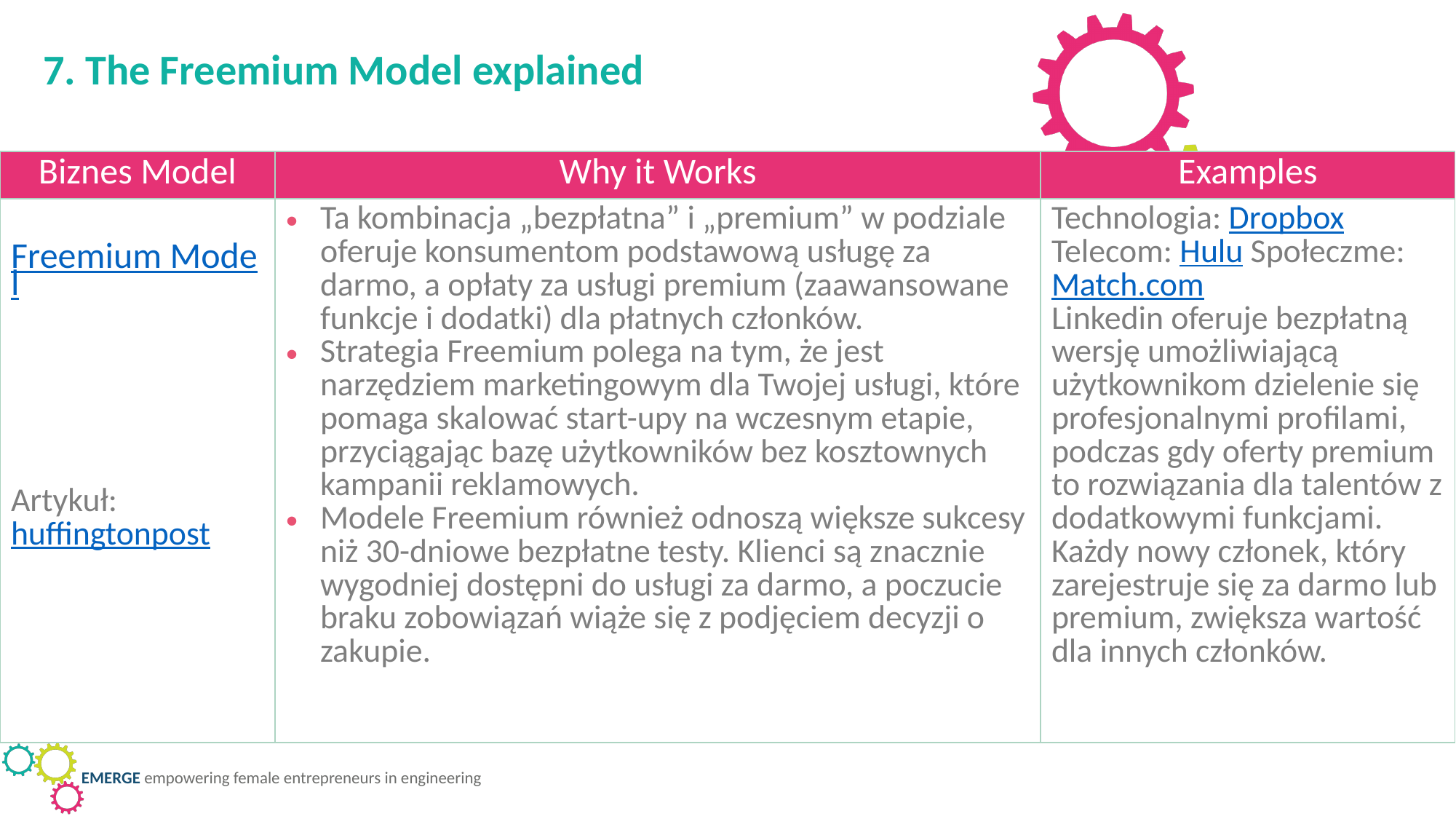

7. The Freemium Model explained

| Biznes Model | Why it Works | Examples |
| --- | --- | --- |
| Freemium Model Artykuł: huffingtonpost | Ta kombinacja „bezpłatna” i „premium” w podziale oferuje konsumentom podstawową usługę za darmo, a opłaty za usługi premium (zaawansowane funkcje i dodatki) dla płatnych członków. Strategia Freemium polega na tym, że jest narzędziem marketingowym dla Twojej usługi, które pomaga skalować start-upy na wczesnym etapie, przyciągając bazę użytkowników bez kosztownych kampanii reklamowych. Modele Freemium również odnoszą większe sukcesy niż 30-dniowe bezpłatne testy. Klienci są znacznie wygodniej dostępni do usługi za darmo, a poczucie braku zobowiązań wiąże się z podjęciem decyzji o zakupie. | Technologia: Dropbox Telecom: Hulu Społeczme: Match.com Linkedin oferuje bezpłatną wersję umożliwiającą użytkownikom dzielenie się profesjonalnymi profilami, podczas gdy oferty premium to rozwiązania dla talentów z dodatkowymi funkcjami. Każdy nowy członek, który zarejestruje się za darmo lub premium, zwiększa wartość dla innych członków. |